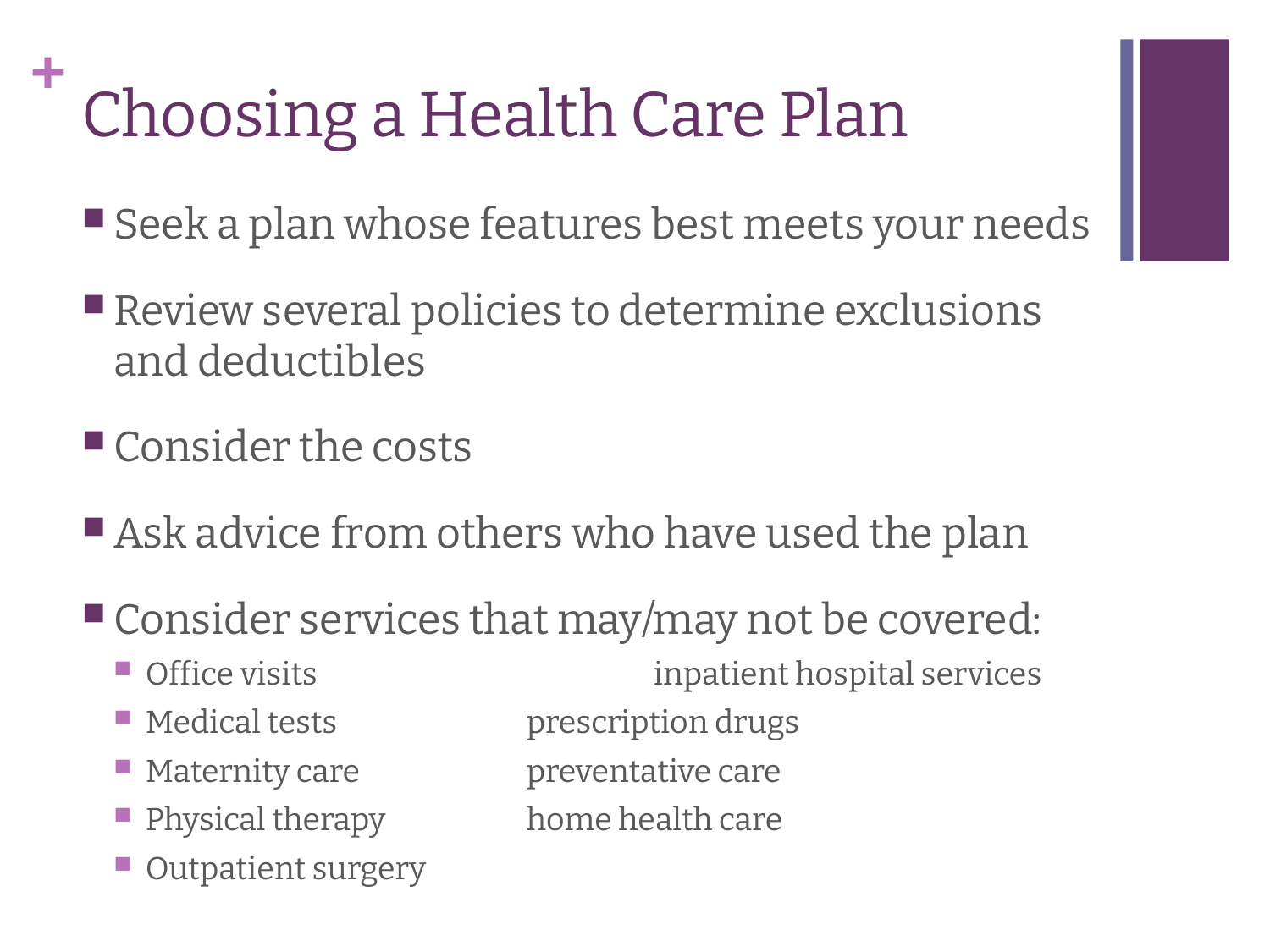

# Choosing a Health Care Plan
Seek a plan whose features best meets your needs
Review several policies to determine exclusions and deductibles
Consider the costs
Ask advice from others who have used the plan
Consider services that may/may not be covered:
Office visits			inpatient hospital services
Medical tests		prescription drugs
Maternity care		preventative care
Physical therapy		home health care
Outpatient surgery